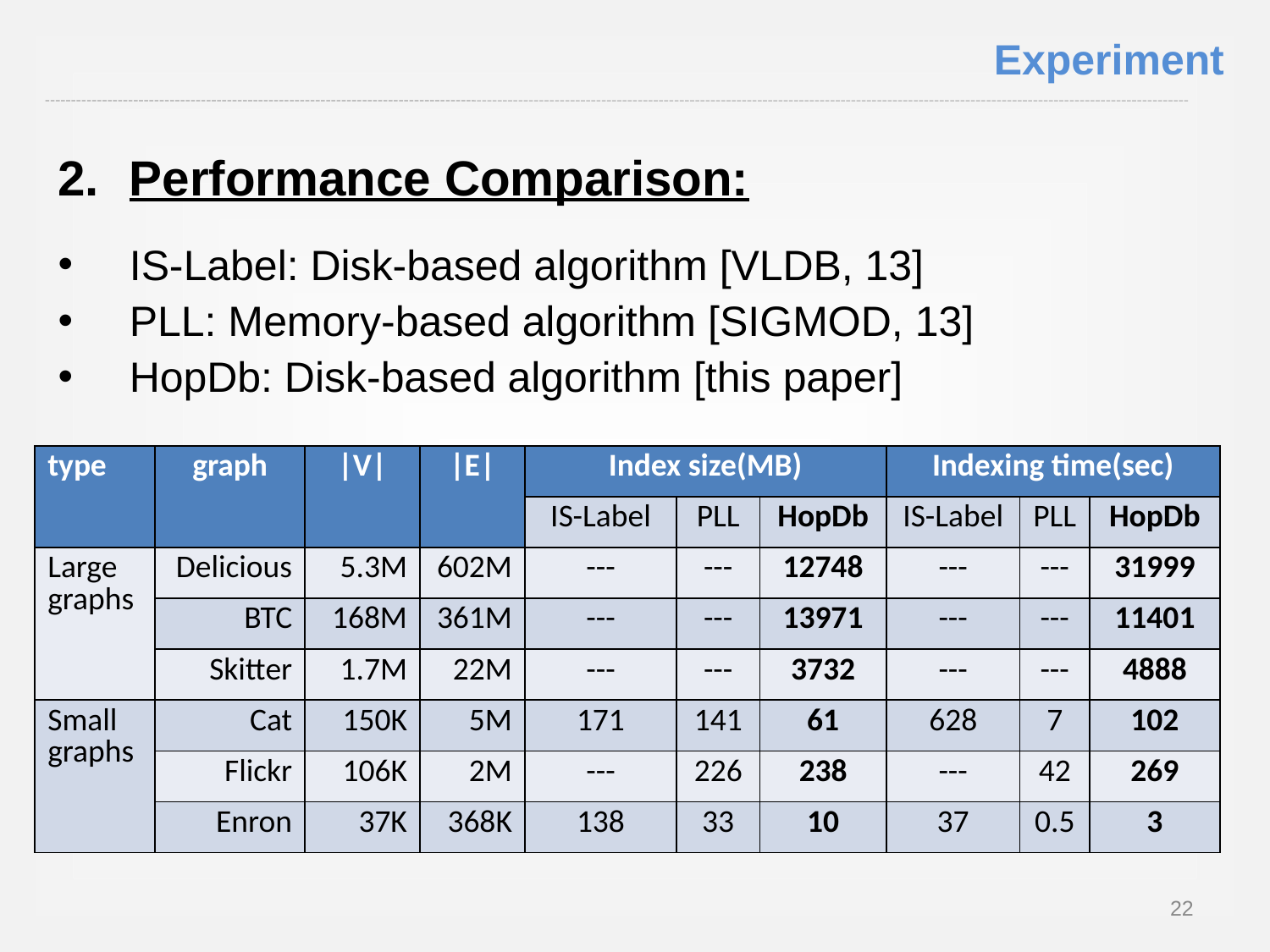

Experiment

Performance Comparison:

IS-Label: Disk-based algorithm [VLDB, 13]
PLL: Memory-based algorithm [SIGMOD, 13]
HopDb: Disk-based algorithm [this paper]

| type | graph | |V| | |E| | Index size(MB) |  |  | Indexing time(sec) |  |  |
| --- | --- | --- | --- | --- | --- | --- | --- | --- | --- |
|  |  |  |  | IS-Label | PLL | HopDb | IS-Label | PLL | HopDb |
| Large graphs | Delicious | 5.3M | 602M | --- | --- | 12748 | --- | --- | 31999 |
|  | BTC | 168M | 361M | --- | --- | 13971 | --- | --- | 11401 |
|  | Skitter | 1.7M | 22M | --- | --- | 3732 | --- | --- | 4888 |
| Small graphs | Cat | 150K | 5M | 171 | 141 | 61 | 628 | 7 | 102 |
|  | Flickr | 106K | 2M | --- | 226 | 238 | --- | 42 | 269 |
|  | Enron | 37K | 368K | 138 | 33 | 10 | 37 | 0.5 | 3 |
22